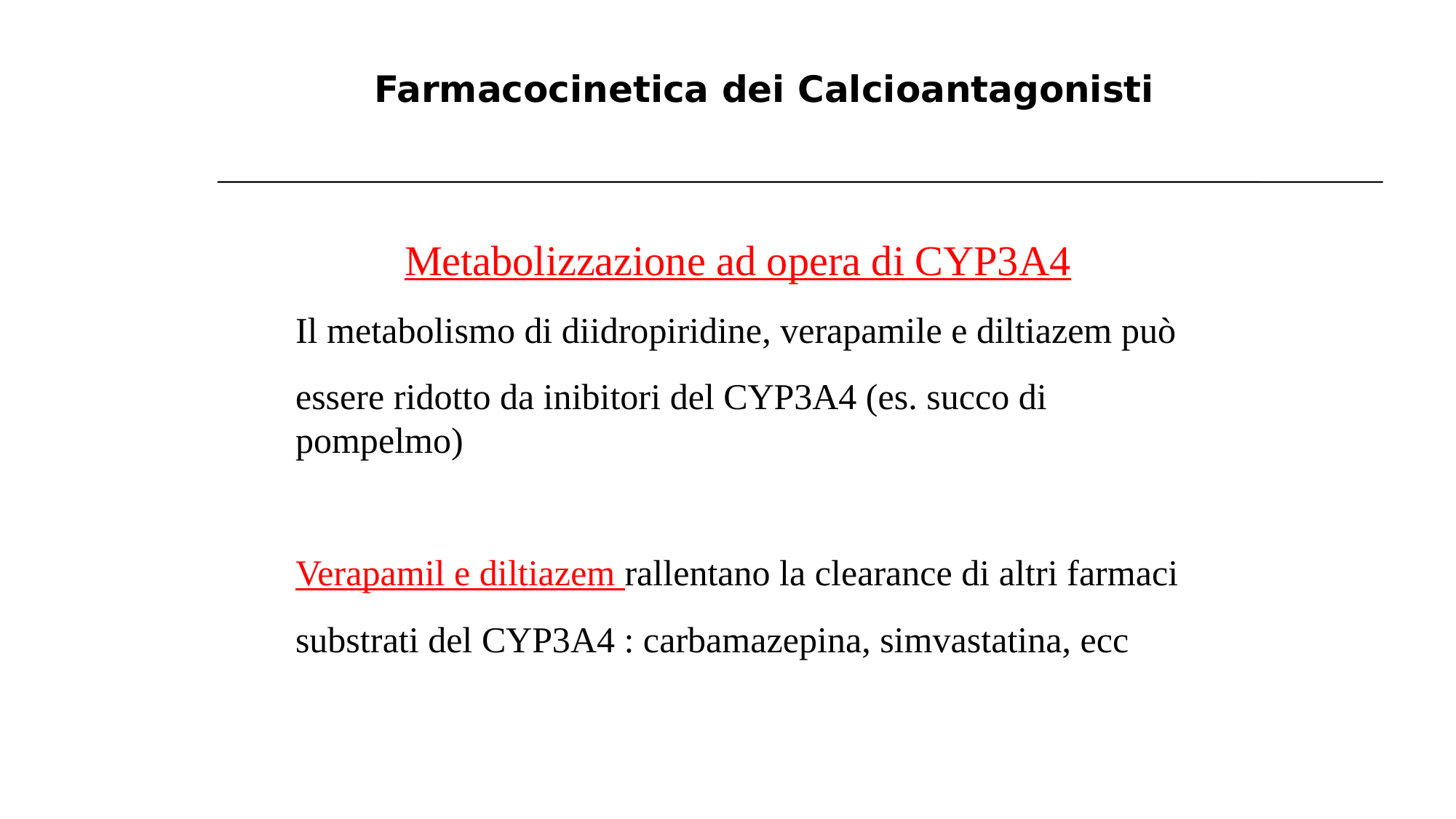

Farmacocinetica dei Calcioantagonisti
            Metabolizzazione ad opera di CYP3A4
Il metabolismo di diidropiridine, verapamile e diltiazem può
essere ridotto da inibitori del CYP3A4 (es. succo di pompelmo)

Verapamil e diltiazem rallentano la clearance di altri farmaci
substrati del CYP3A4 : carbamazepina, simvastatina, ecc